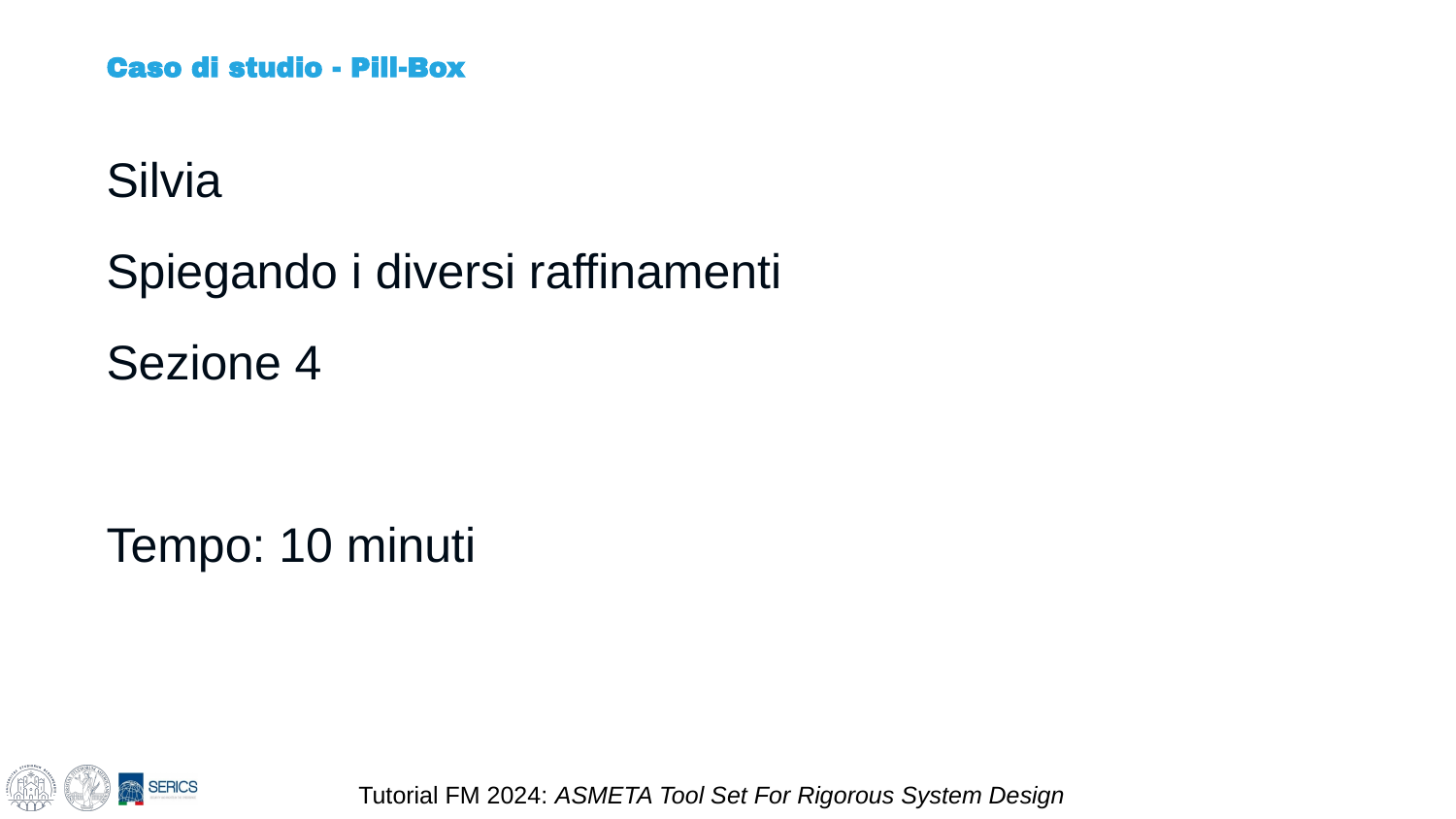

# Caso di studio - Pill-Box
Silvia
Spiegando i diversi raffinamenti
Sezione 4

Tempo: 10 minuti